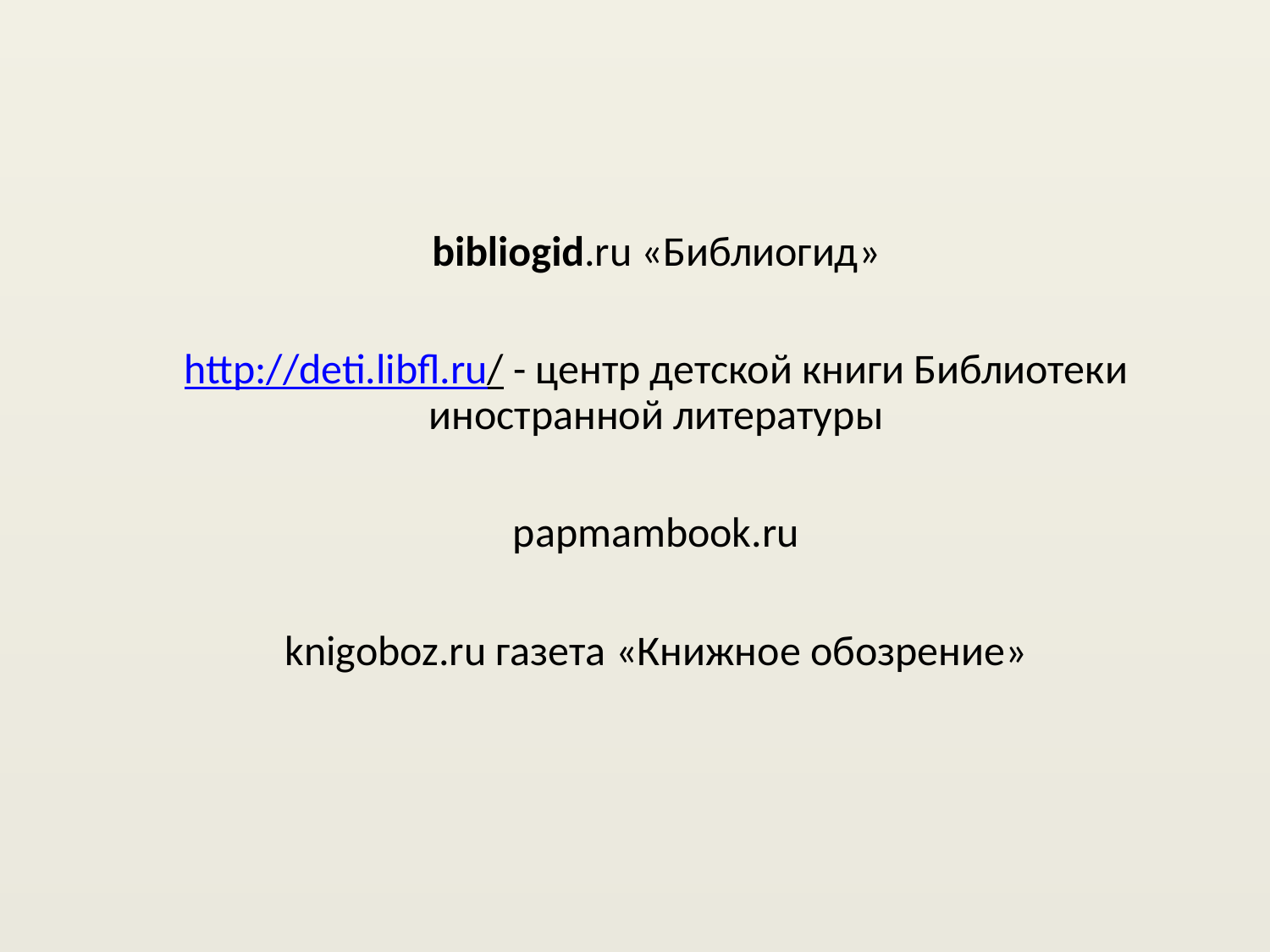

bibliogid.ru «Библиогид»

http://deti.libfl.ru/ - центр детской книги Библиотеки иностранной литературы

papmambook.ru

knigoboz.ru газета «Книжное обозрение»